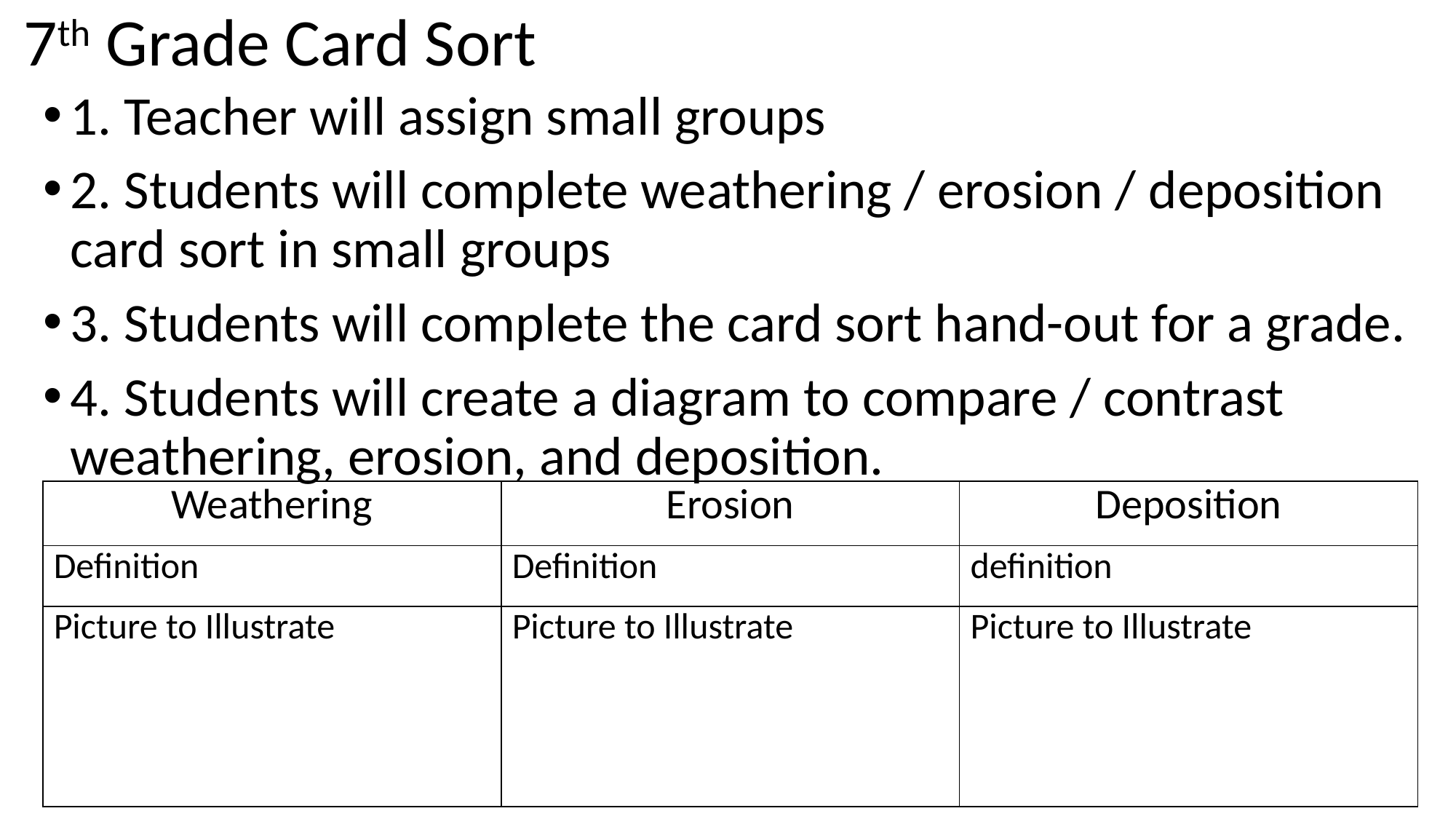

# 7th Grade Card Sort
1. Teacher will assign small groups
2. Students will complete weathering / erosion / deposition card sort in small groups
3. Students will complete the card sort hand-out for a grade.
4. Students will create a diagram to compare / contrast weathering, erosion, and deposition.
| Weathering | Erosion | Deposition |
| --- | --- | --- |
| Definition | Definition | definition |
| Picture to Illustrate | Picture to Illustrate | Picture to Illustrate |